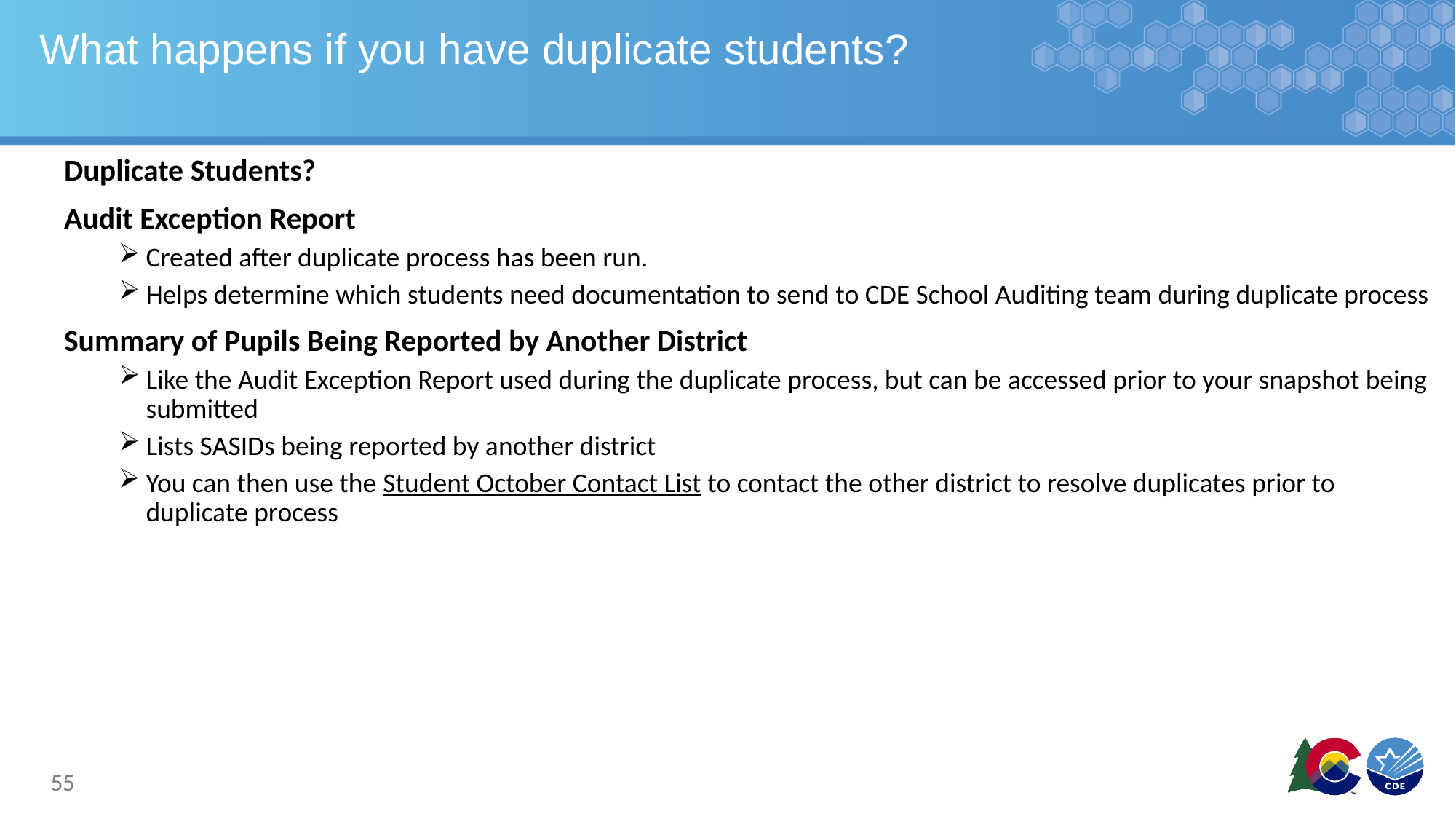

# What happens if you have duplicate students?
Duplicate Students?
Audit Exception Report
Created after duplicate process has been run.
Helps determine which students need documentation to send to CDE School Auditing team during duplicate process
Summary of Pupils Being Reported by Another District
Like the Audit Exception Report used during the duplicate process, but can be accessed prior to your snapshot being submitted
Lists SASIDs being reported by another district
You can then use the Student October Contact List to contact the other district to resolve duplicates prior to duplicate process
55